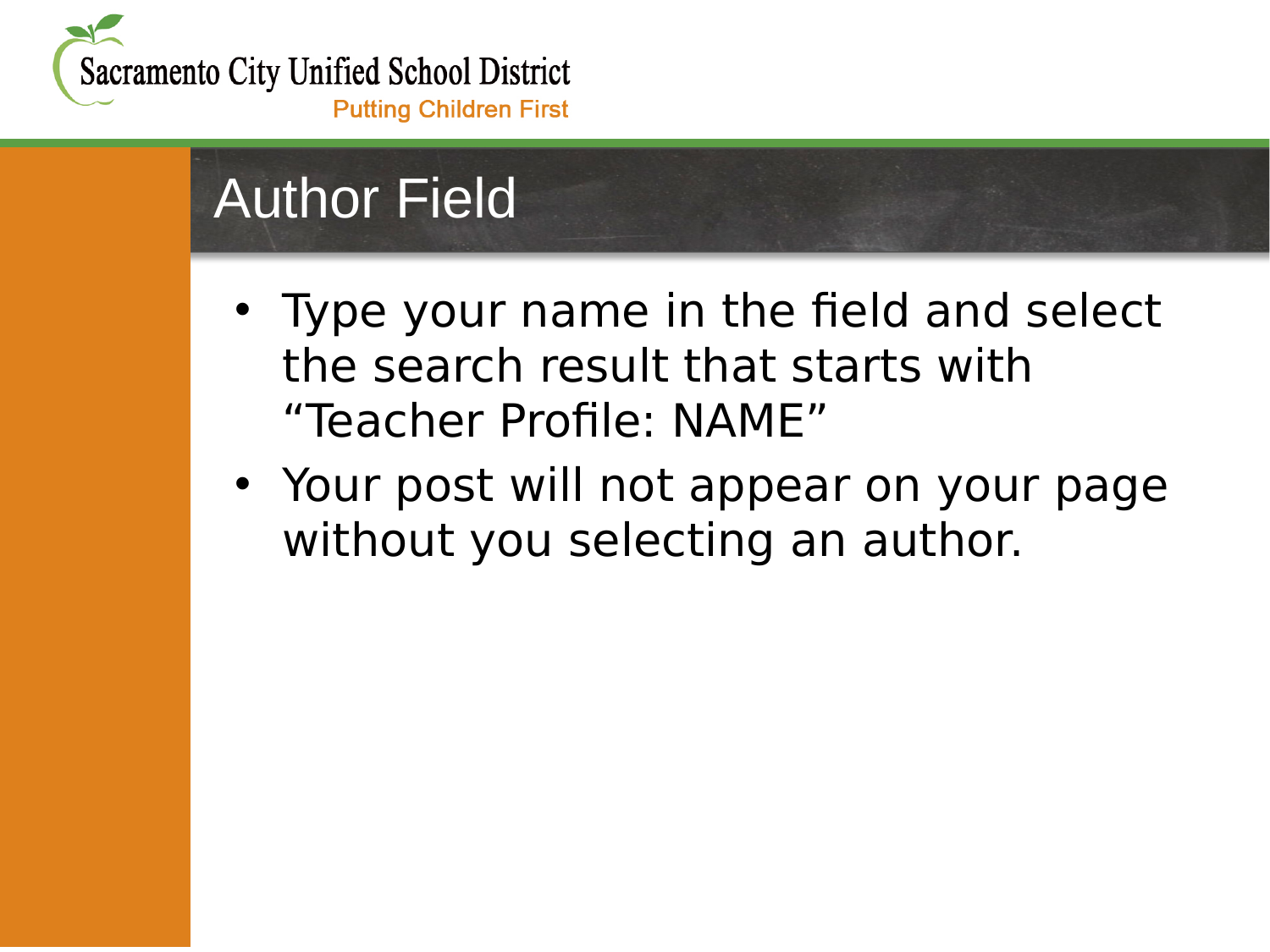

# Author Field
Type your name in the field and select the search result that starts with “Teacher Profile: NAME”
Your post will not appear on your page without you selecting an author.